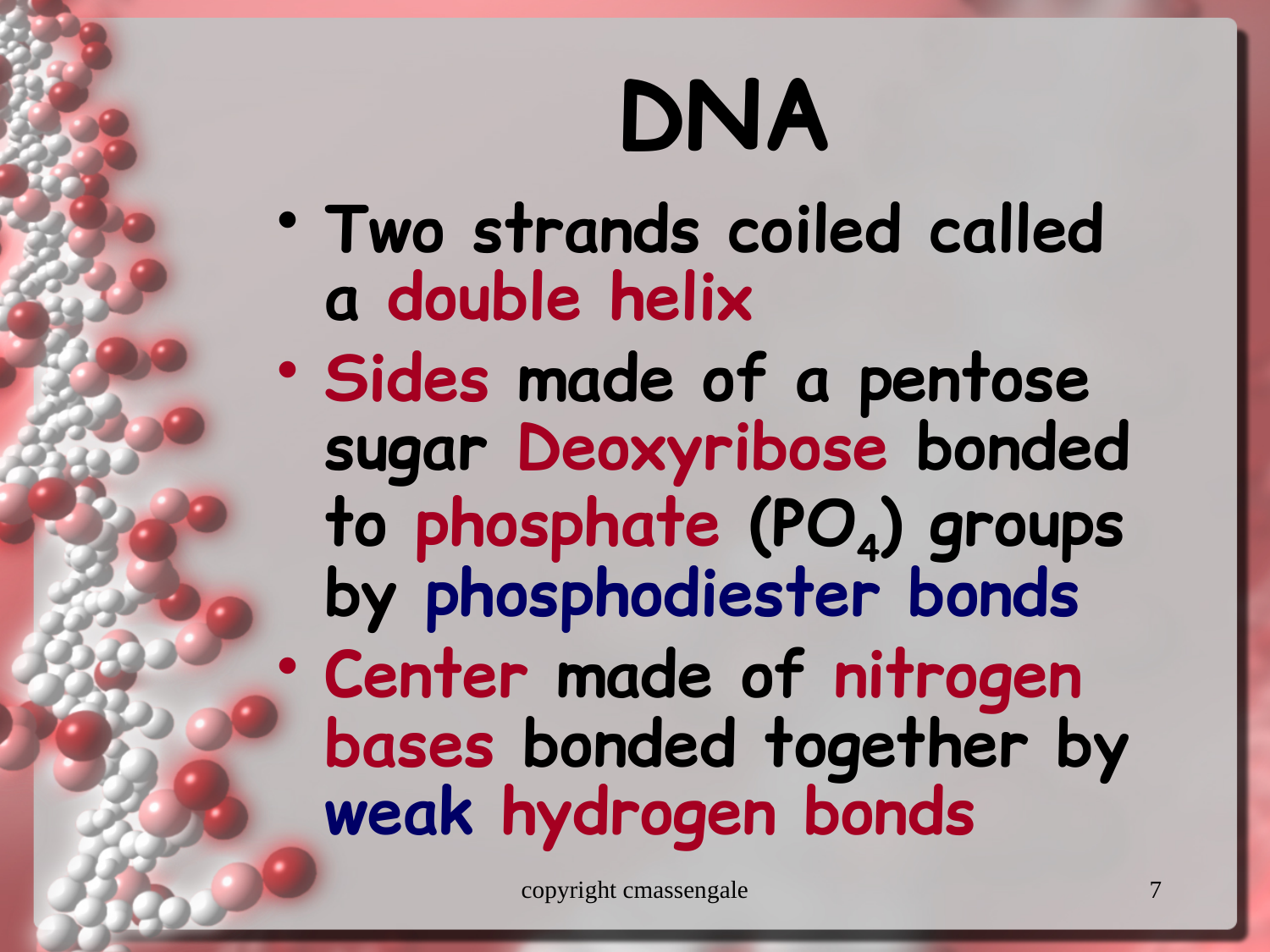

# DNA
Two strands coiled called a double helix
Sides made of a pentose sugar Deoxyribose bonded to phosphate (PO4) groups by phosphodiester bonds
Center made of nitrogen bases bonded together by weak hydrogen bonds
copyright cmassengale
7